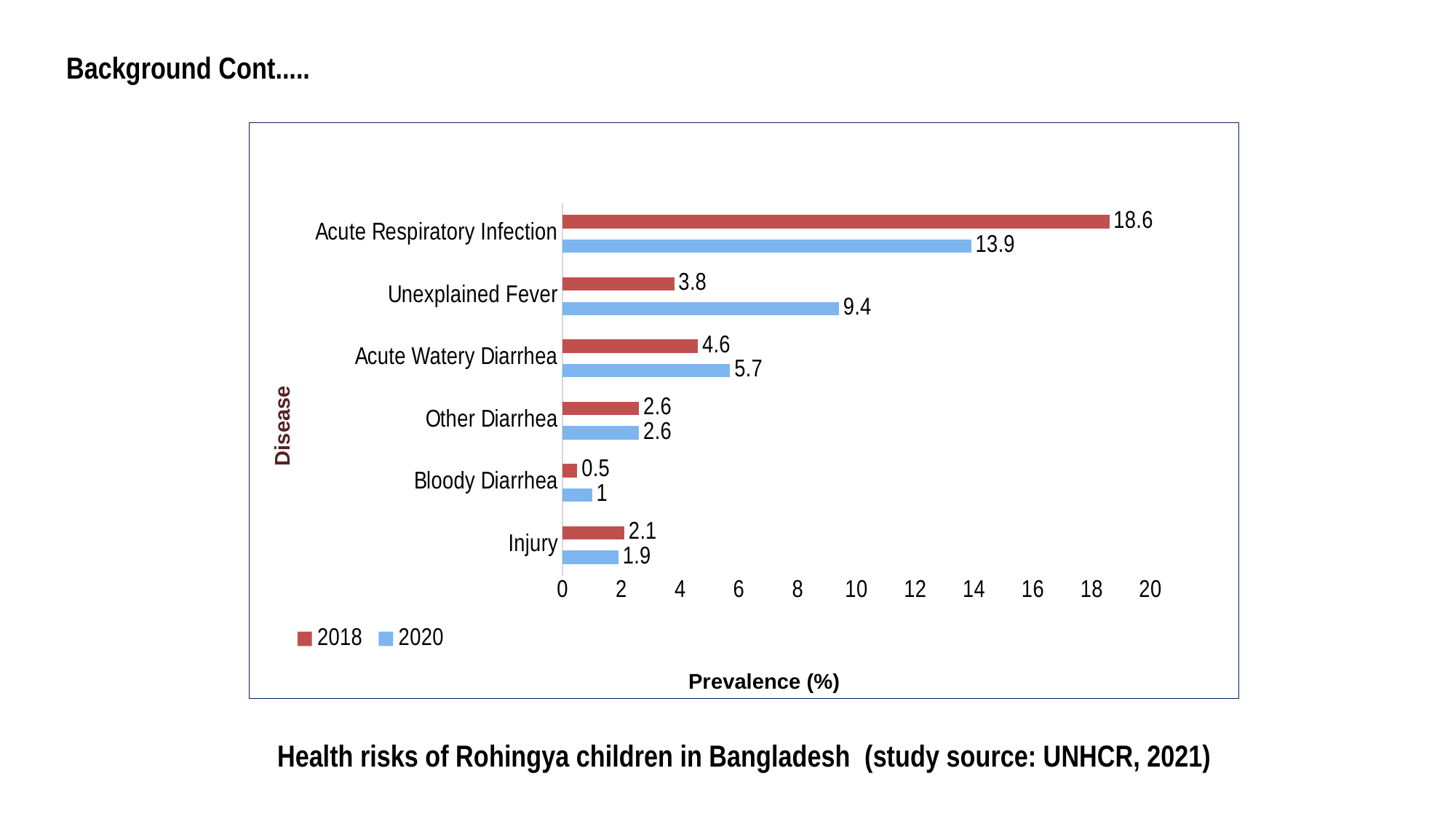

Background Cont.....

### Chart

| Category | 2020 | 2018 |
|---|---|---|
| Injury | 1.9 | 2.1 |
| Bloody Diarrhea | 1.0 | 0.5 |
| Other Diarrhea | 2.6 | 2.6 |
| Acute Watery Diarrhea | 5.7 | 4.6 |
| Unexplained Fever | 9.4 | 3.8 |
| Acute Respiratory Infection | 13.9 | 18.6 |
Disease
Prevalence (%)
Health risks of Rohingya children in Bangladesh  (study source: UNHCR, 2021)

11